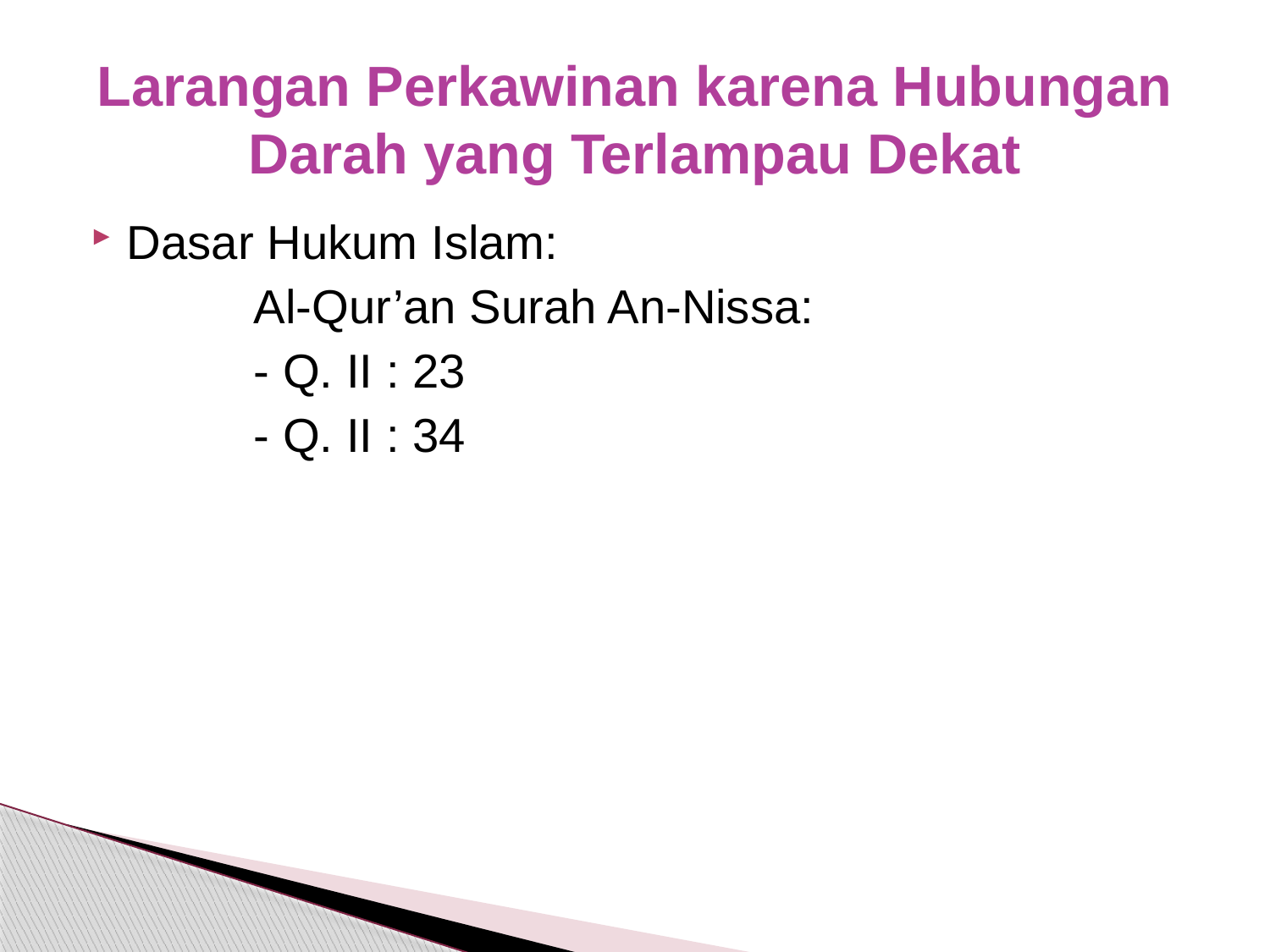

# Larangan Perkawinan karena Hubungan Darah yang Terlampau Dekat
Dasar Hukum Islam:
		Al-Qur’an Surah An-Nissa:
		- Q. II : 23
		- Q. II : 34